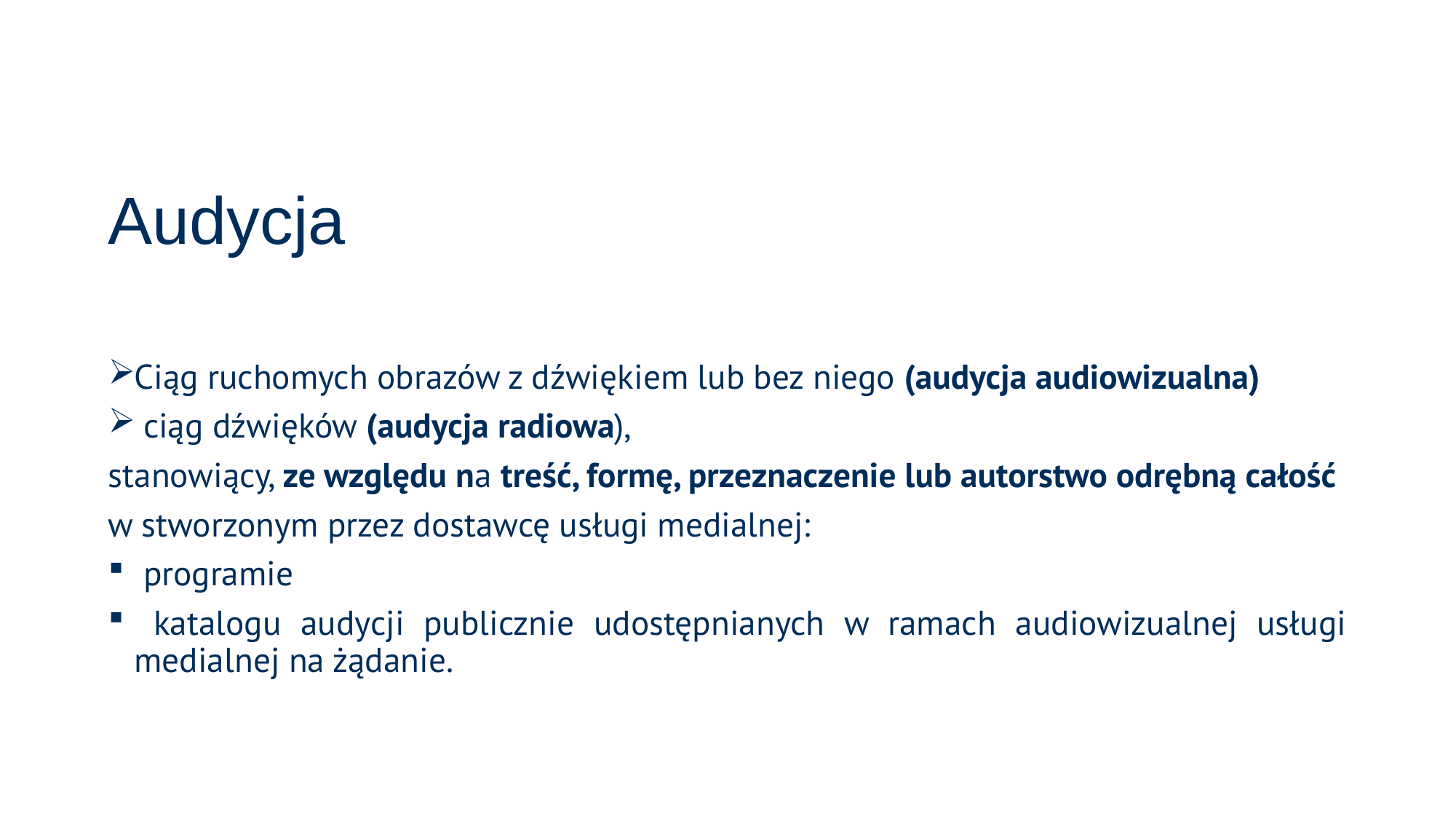

# Audycja

Ciąg ruchomych obrazów z dźwiękiem lub bez niego (audycja audiowizualna)
 ciąg dźwięków (audycja radiowa),
stanowiący, ze względu na treść, formę, przeznaczenie lub autorstwo odrębną całość
w stworzonym przez dostawcę usługi medialnej:
 programie
 katalogu audycji publicznie udostępnianych w ramach audiowizualnej usługi medialnej na żądanie.